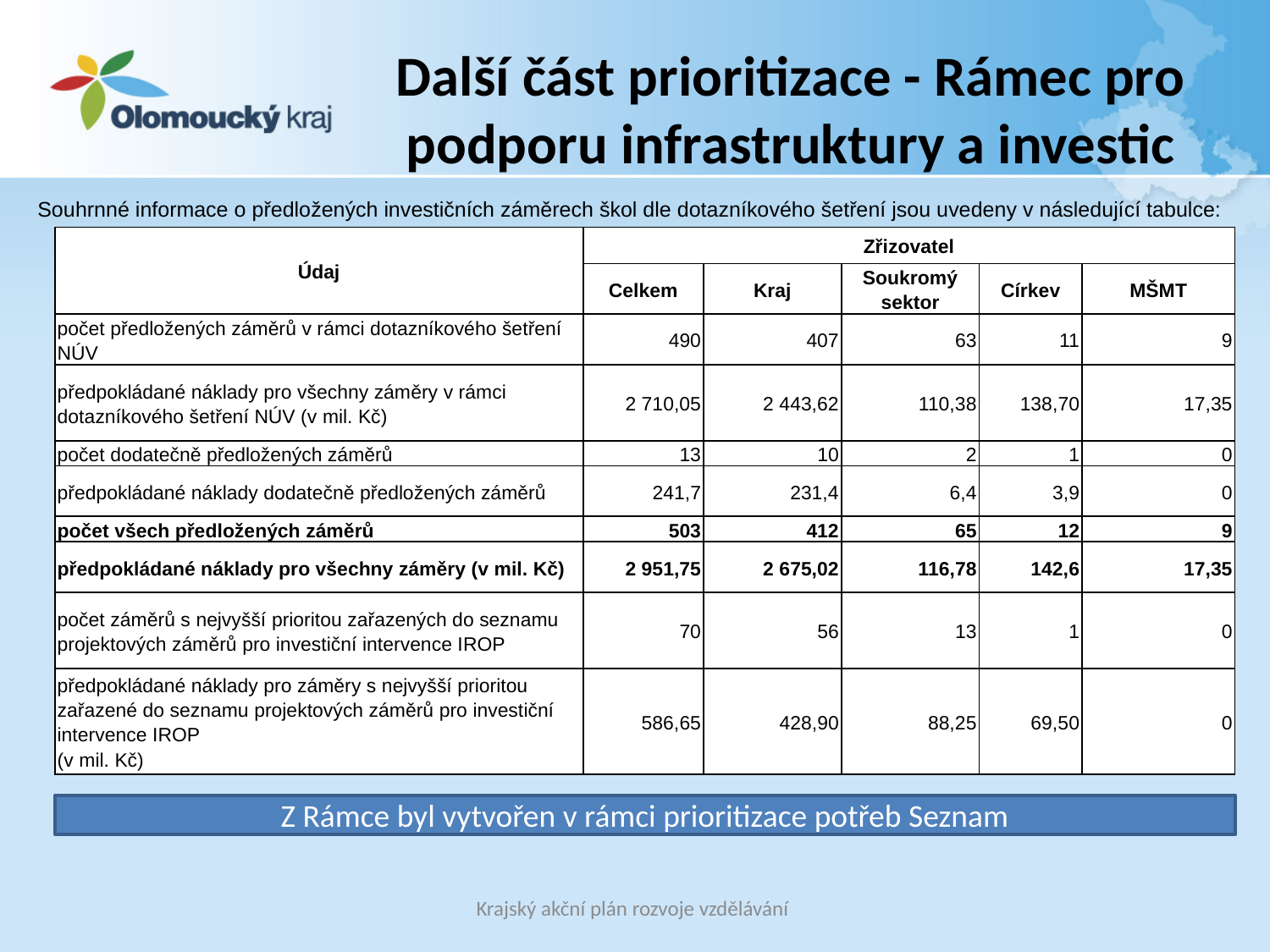

# Další část prioritizace - Rámec pro podporu infrastruktury a investic
Souhrnné informace o předložených investičních záměrech škol dle dotazníkového šetření jsou uvedeny v následující tabulce:

| Údaj | Zřizovatel |  |  |  |  |
| --- | --- | --- | --- | --- | --- |
|  | Celkem | Kraj | Soukromý sektor | Církev | MŠMT |
| počet předložených záměrů v rámci dotazníkového šetření NÚV | 490 | 407 | 63 | 11 | 9 |
| předpokládané náklady pro všechny záměry v rámci dotazníkového šetření NÚV (v mil. Kč) | 2 710,05 | 2 443,62 | 110,38 | 138,70 | 17,35 |
| počet dodatečně předložených záměrů | 13 | 10 | 2 | 1 | 0 |
| předpokládané náklady dodatečně předložených záměrů | 241,7 | 231,4 | 6,4 | 3,9 | 0 |
| počet všech předložených záměrů | 503 | 412 | 65 | 12 | 9 |
| předpokládané náklady pro všechny záměry (v mil. Kč) | 2 951,75 | 2 675,02 | 116,78 | 142,6 | 17,35 |
| počet záměrů s nejvyšší prioritou zařazených do seznamu projektových záměrů pro investiční intervence IROP | 70 | 56 | 13 | 1 | 0 |
| předpokládané náklady pro záměry s nejvyšší prioritou zařazené do seznamu projektových záměrů pro investiční intervence IROP (v mil. Kč) | 586,65 | 428,90 | 88,25 | 69,50 | 0 |
Z Rámce byl vytvořen v rámci prioritizace potřeb Seznam
Krajský akční plán rozvoje vzdělávání